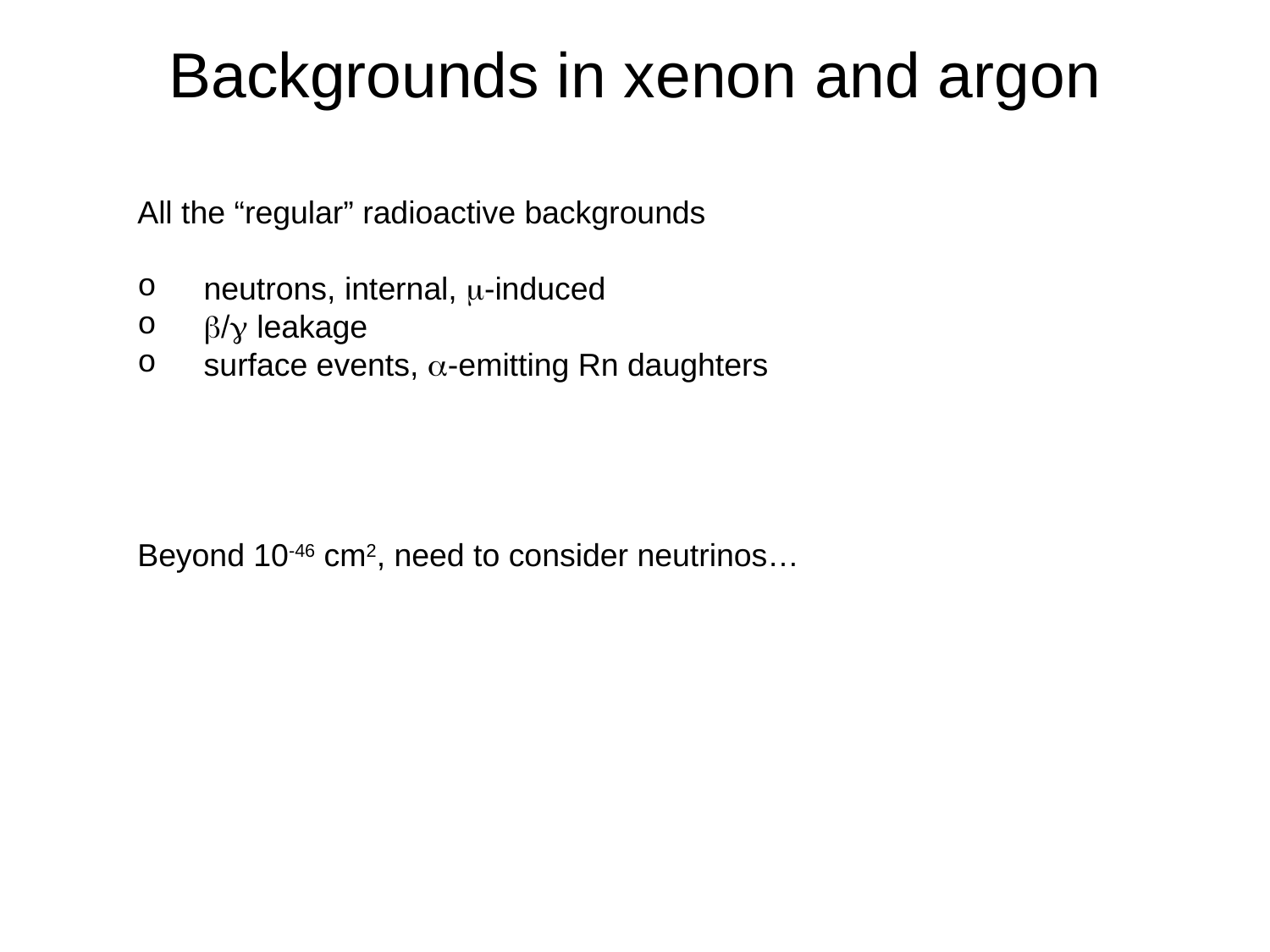

# Backgrounds in xenon and argon
All the “regular” radioactive backgrounds

   neutrons, internal, μ-induced
   β/γ leakage
   surface events, α-emitting Rn daughters

Beyond 10-46 cm2, need to consider neutrinos…